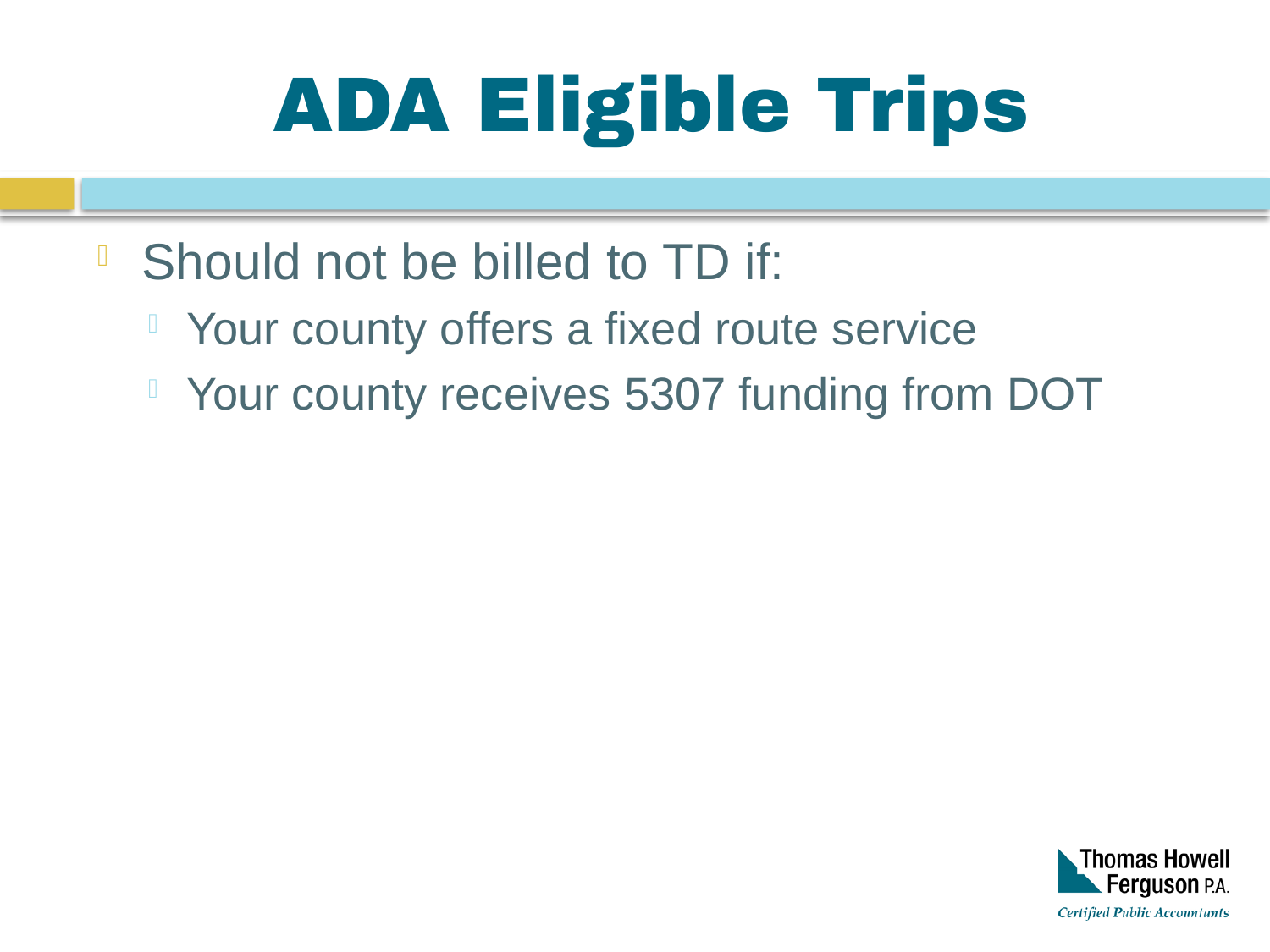

# ADA Eligible Trips
Should not be billed to TD if:
Your county offers a fixed route service
Your county receives 5307 funding from DOT